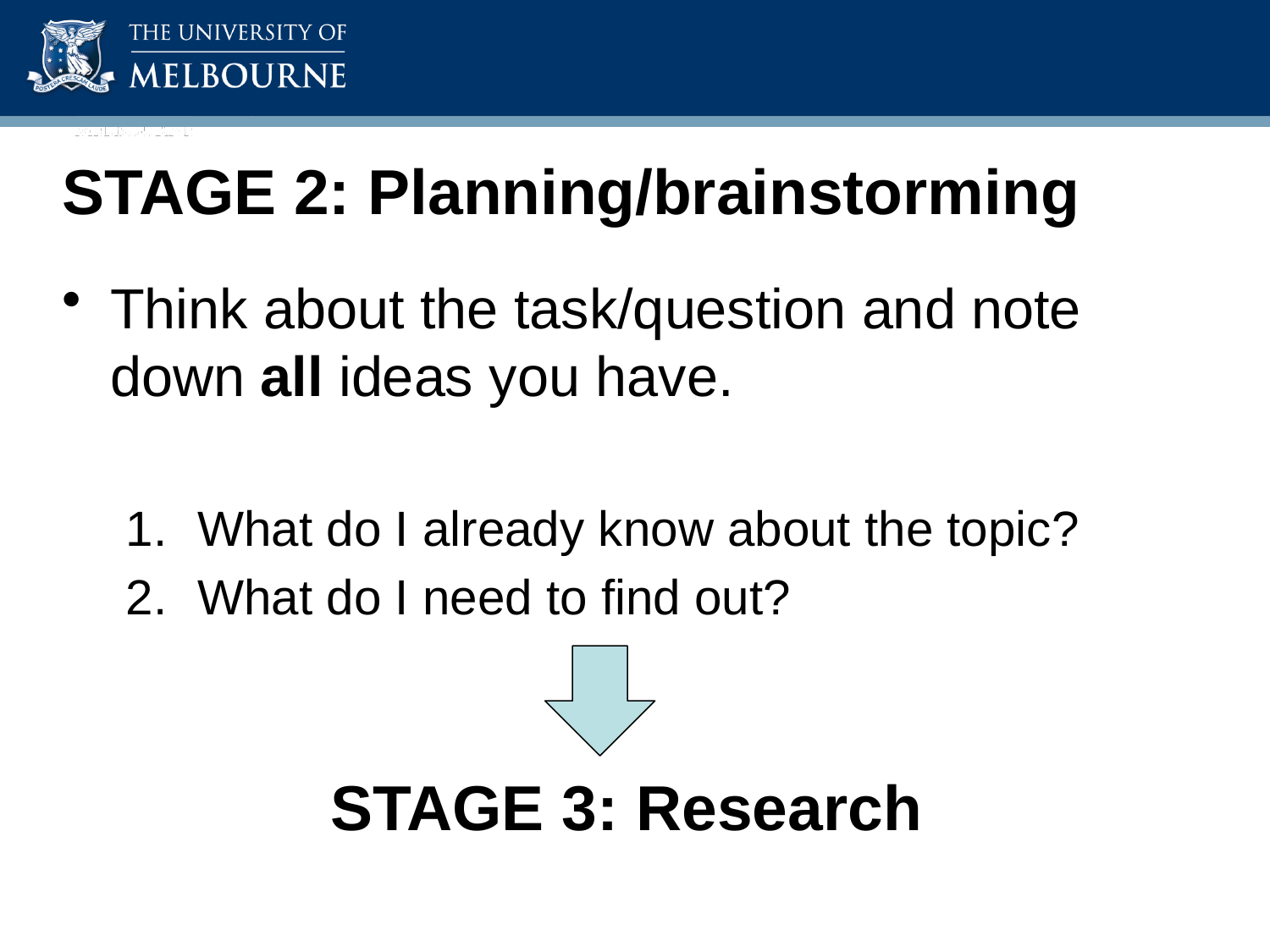

# STAGE 2: Planning/brainstorming
Think about the task/question and note down all ideas you have.

What do I already know about the topic?
What do I need to find out?

STAGE 3: Research